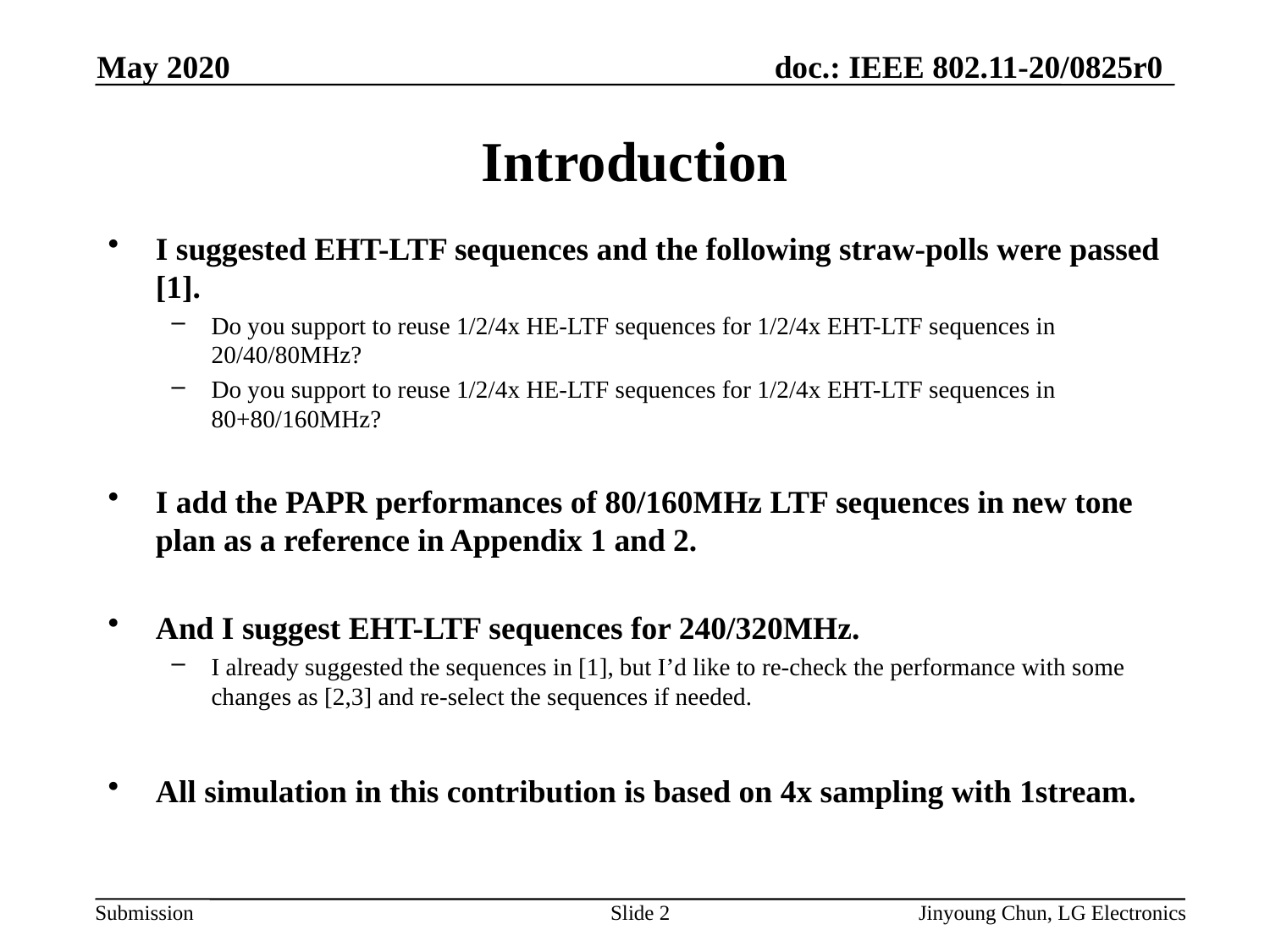

May 2020
# Introduction
I suggested EHT-LTF sequences and the following straw-polls were passed [1].
Do you support to reuse 1/2/4x HE-LTF sequences for 1/2/4x EHT-LTF sequences in 20/40/80MHz?
Do you support to reuse 1/2/4x HE-LTF sequences for 1/2/4x EHT-LTF sequences in 80+80/160MHz?

I add the PAPR performances of 80/160MHz LTF sequences in new tone plan as a reference in Appendix 1 and 2.

And I suggest EHT-LTF sequences for 240/320MHz.
I already suggested the sequences in [1], but I’d like to re-check the performance with some changes as [2,3] and re-select the sequences if needed.

All simulation in this contribution is based on 4x sampling with 1stream.

Slide 2
Jinyoung Chun, LG Electronics